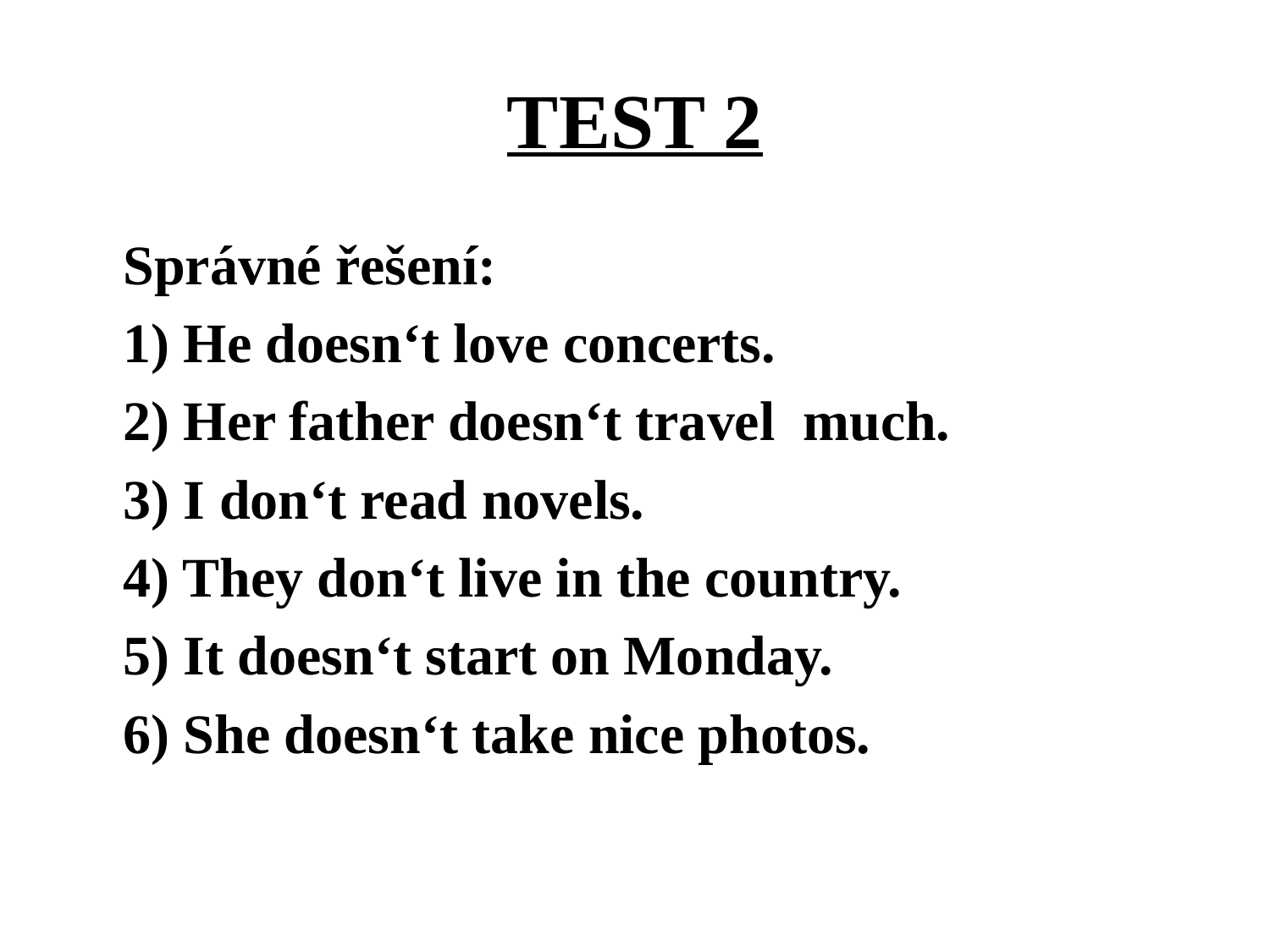

# TEST 2
	Správné řešení:
	1) He doesn‘t love concerts.
	2) Her father doesn‘t travel  much.
	3) I don‘t read novels.
	4) They don‘t live in the country.
	5) It doesn‘t start on Monday.
	6) She doesn‘t take nice photos.